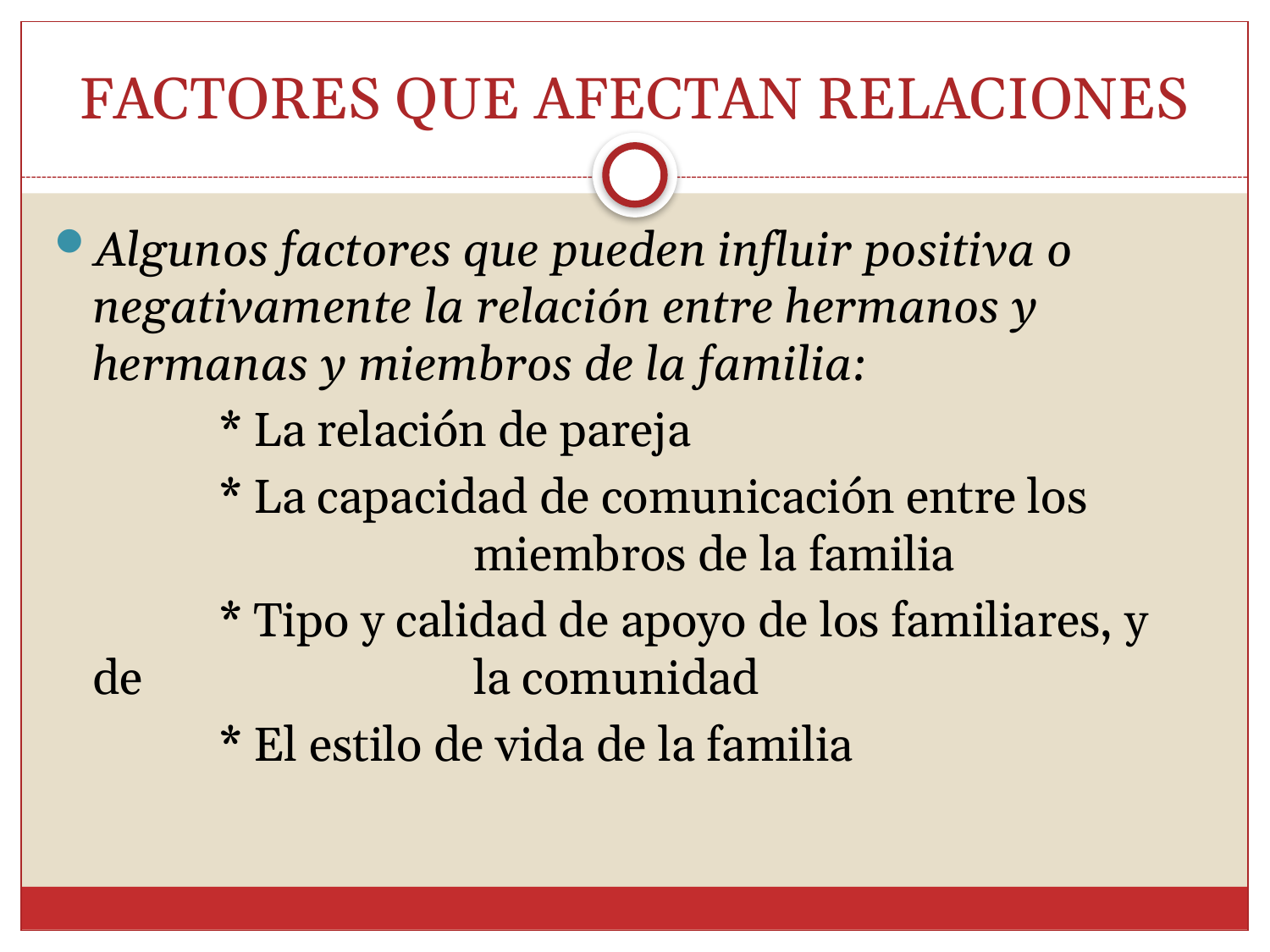

# FACTORES QUE AFECTAN RELACIONES
Algunos factores que pueden influir positiva o negativamente la relación entre hermanos y hermanas y miembros de la familia:
		* La relación de pareja
		* La capacidad de comunicación entre los 				miembros de la familia
		* Tipo y calidad de apoyo de los familiares, y de 			la comunidad
		* El estilo de vida de la familia